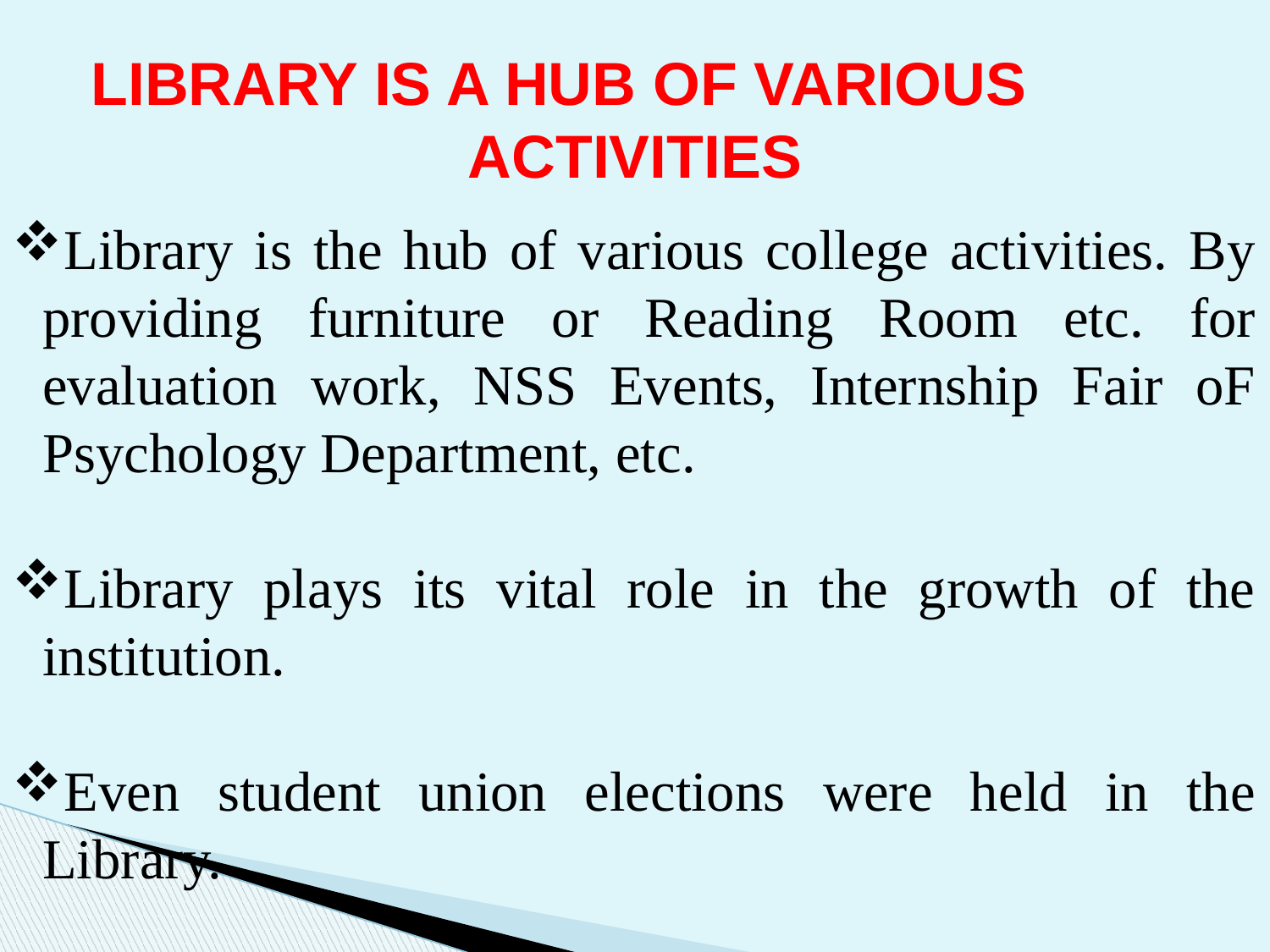

# LIBRARY IS A HUB OF VARIOUS          ACTIVITIES
Library is the hub of various college activities. By providing furniture or Reading Room etc. for evaluation work, NSS Events, Internship Fair oF Psychology Department, etc.

Library plays its vital role in the growth of the institution.

Even student union elections were held in the Library.